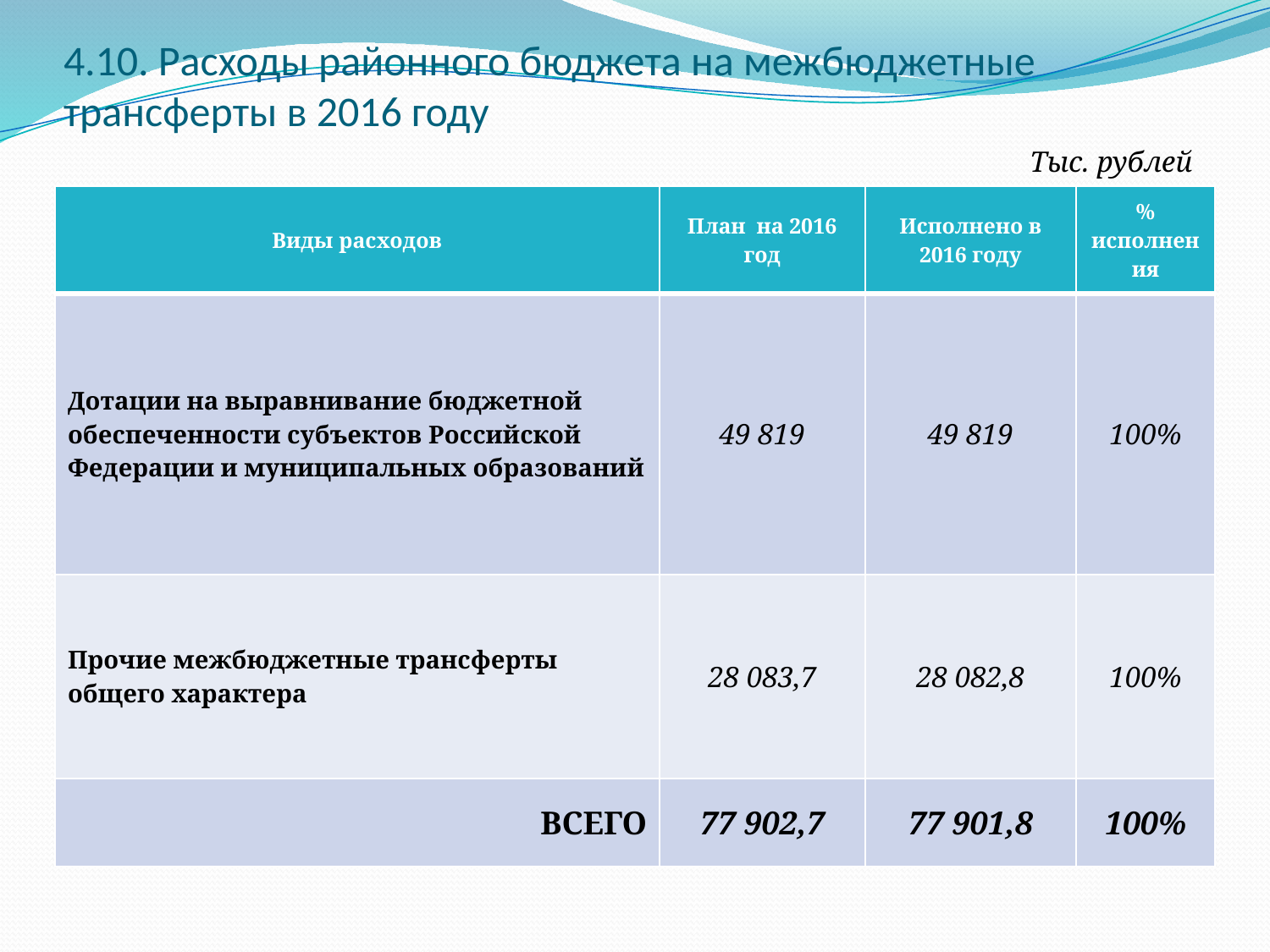

# 4.10. Расходы районного бюджета на межбюджетные трансферты в 2016 году
Тыс. рублей
| Виды расходов | План на 2016 год | Исполнено в 2016 году | % исполнения |
| --- | --- | --- | --- |
| Дотации на выравнивание бюджетной обеспеченности субъектов Российской Федерации и муниципальных образований | 49 819 | 49 819 | 100% |
| Прочие межбюджетные трансферты общего характера | 28 083,7 | 28 082,8 | 100% |
| ВСЕГО | 77 902,7 | 77 901,8 | 100% |